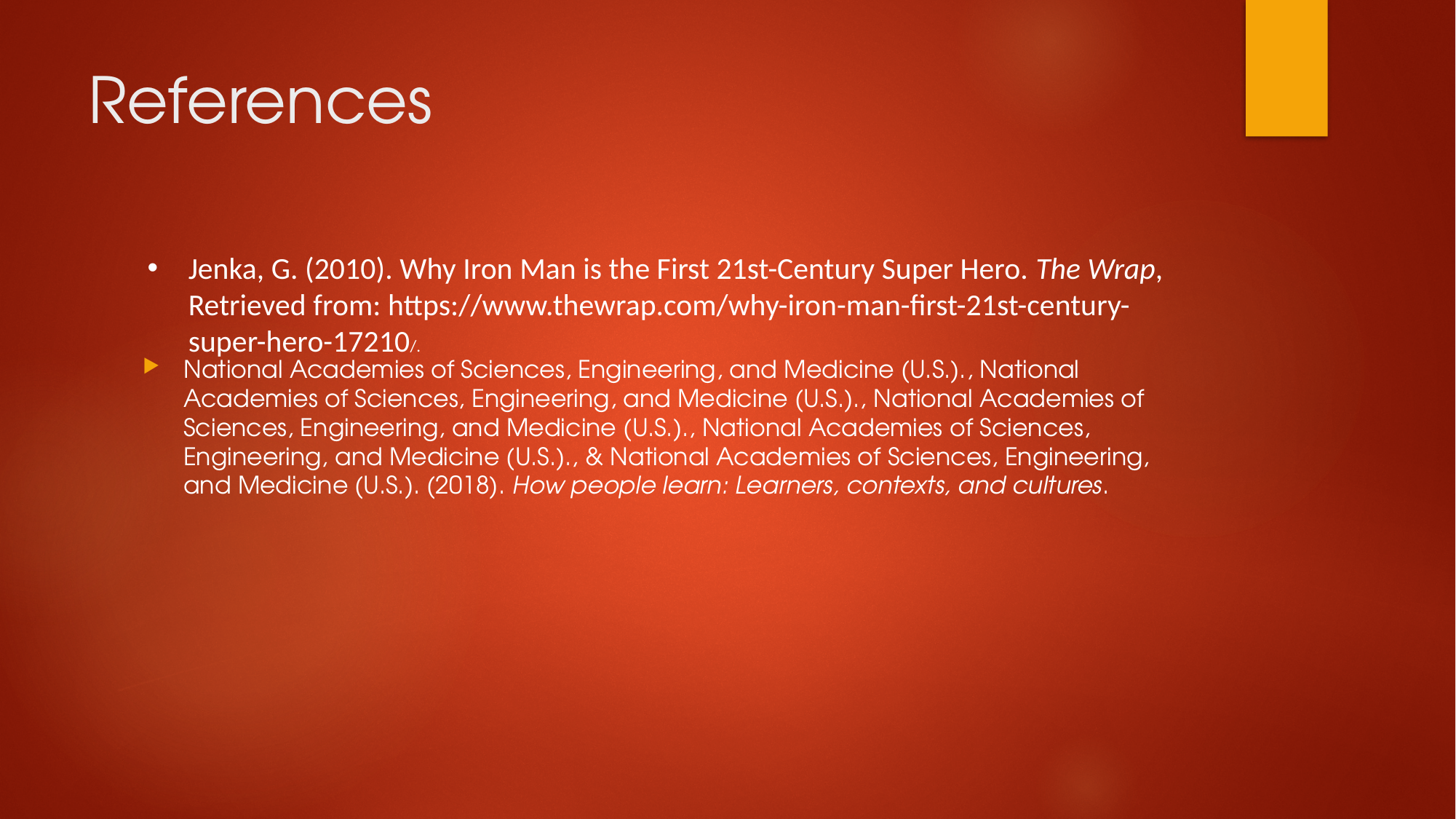

# References
Jenka, G. (2010). Why Iron Man is the First 21st-Century Super Hero. The Wrap, Retrieved from: https://www.thewrap.com/why-iron-man-first-21st-century-super-hero-17210/.

National Academies of Sciences, Engineering, and Medicine (U.S.)., National Academies of Sciences, Engineering, and Medicine (U.S.)., National Academies of Sciences, Engineering, and Medicine (U.S.)., National Academies of Sciences, Engineering, and Medicine (U.S.)., & National Academies of Sciences, Engineering, and Medicine (U.S.). (2018). How people learn: Learners, contexts, and cultures.